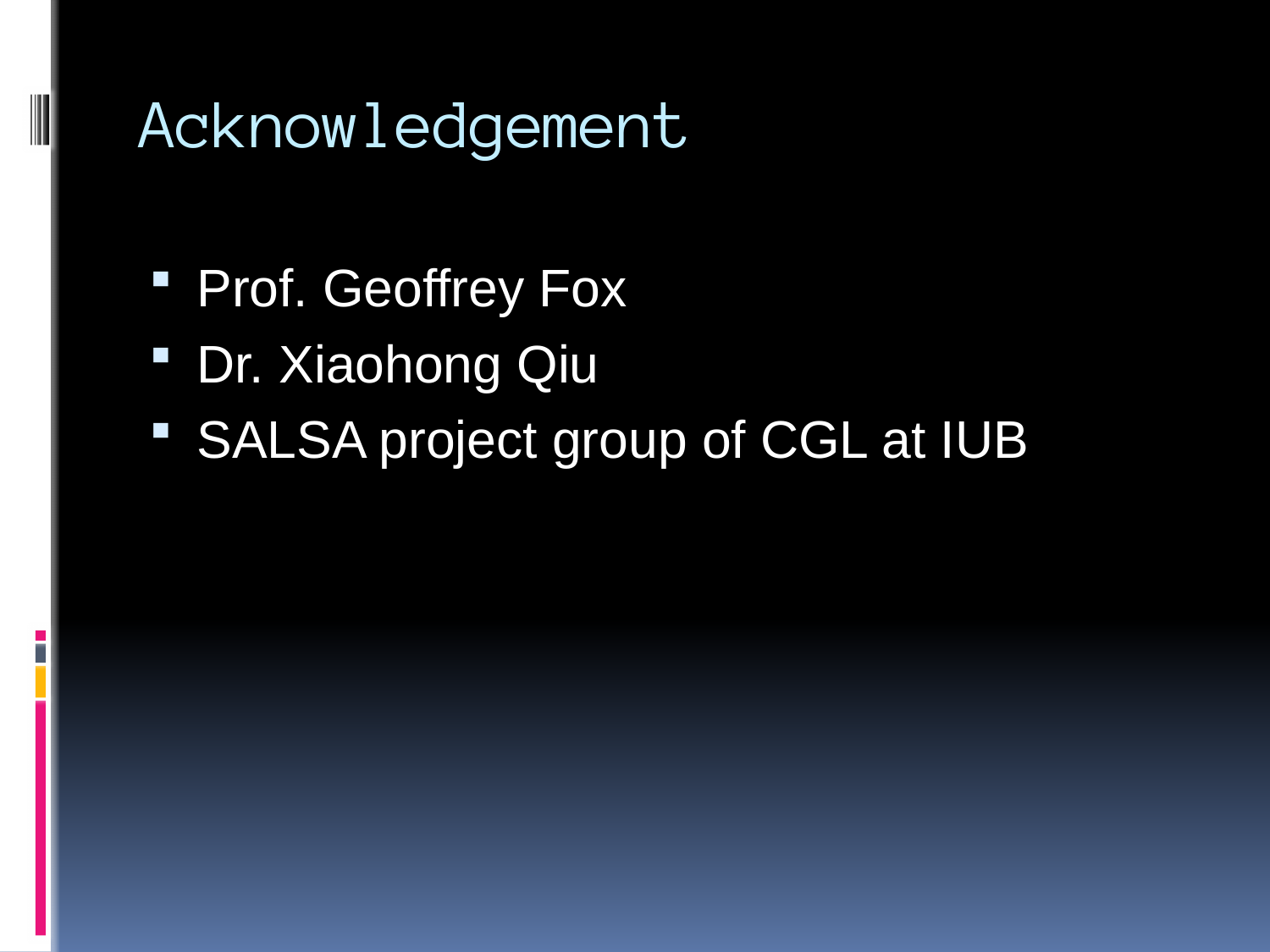

# Acknowledgement
Prof. Geoffrey Fox
Dr. Xiaohong Qiu
SALSA project group of CGL at IUB